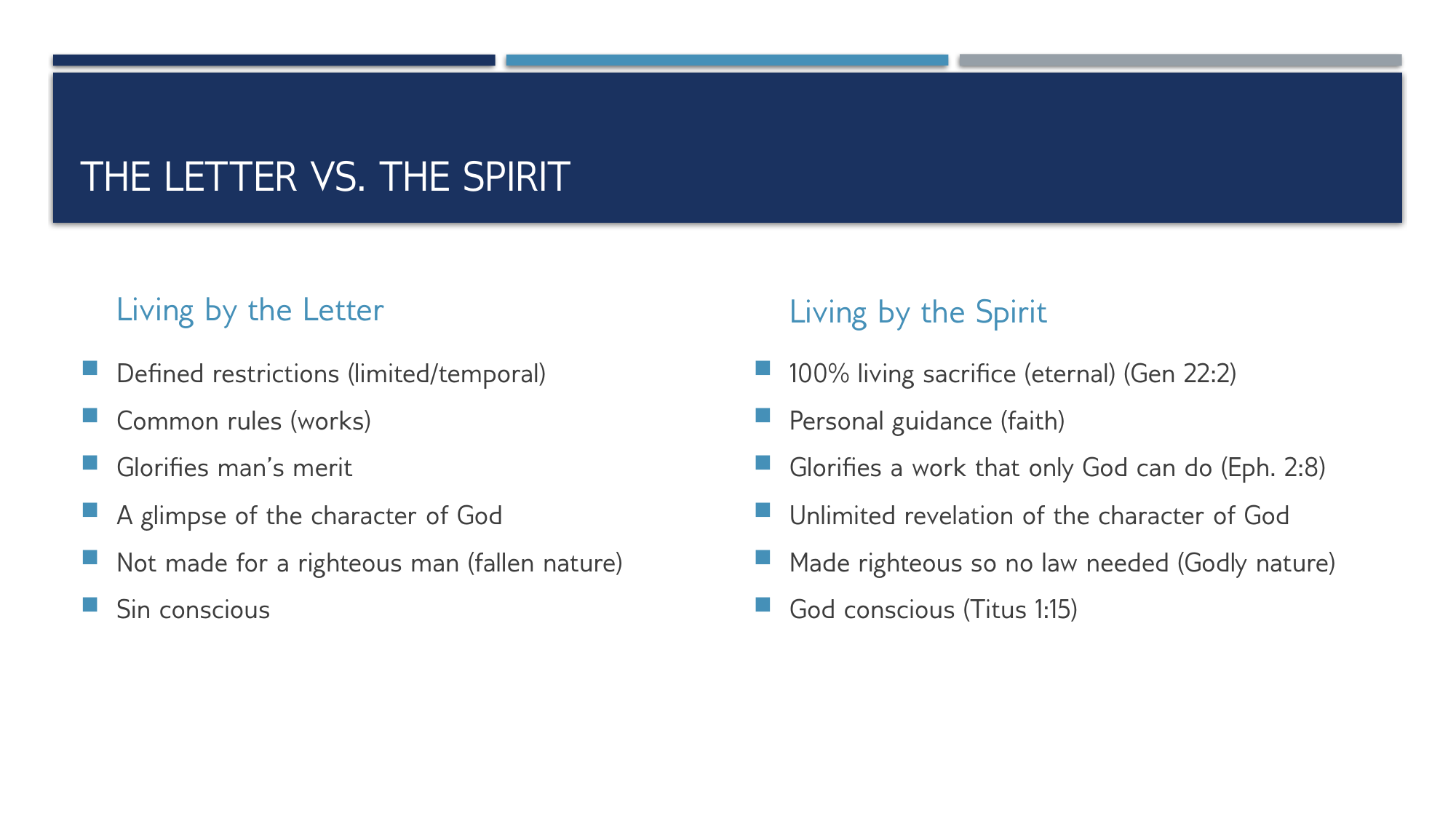

# The Letter vs. The Spirit
Living by the Letter
Living by the Spirit
Defined restrictions (limited/temporal)
Common rules (works)
Glorifies man’s merit
A glimpse of the character of God
Not made for a righteous man (fallen nature)
Sin conscious

100% living sacrifice (eternal) (Gen 22:2)
Personal guidance (faith)
Glorifies a work that only God can do (Eph. 2:8)
Unlimited revelation of the character of God
Made righteous so no law needed (Godly nature)
God conscious (Titus 1:15)